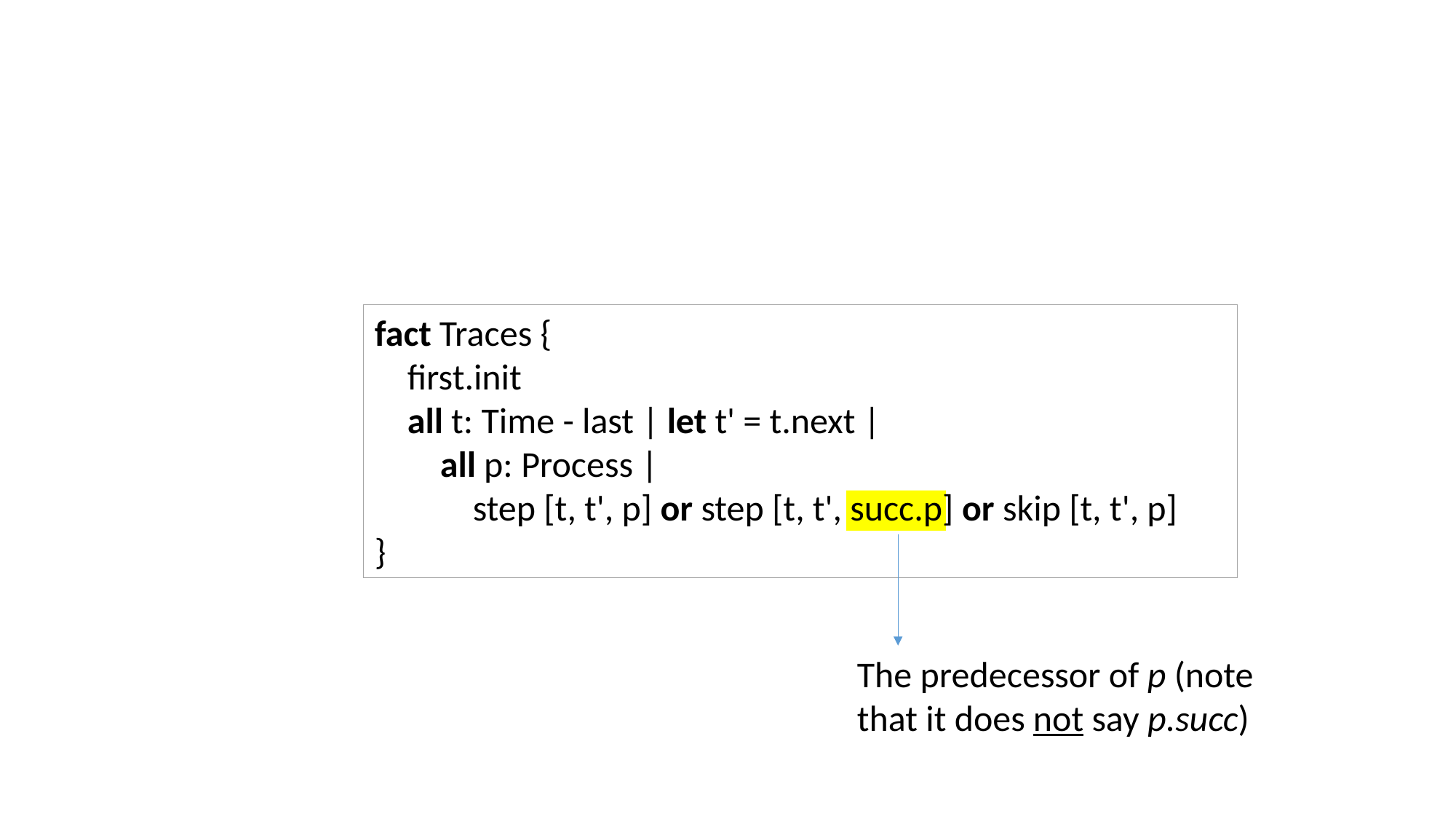

fact Traces {
    first.init
    all t: Time - last | let t' = t.next |
        all p: Process |
            step [t, t', p] or step [t, t', succ.p] or skip [t, t', p]
}

The predecessor of p (note that it does not say p.succ)